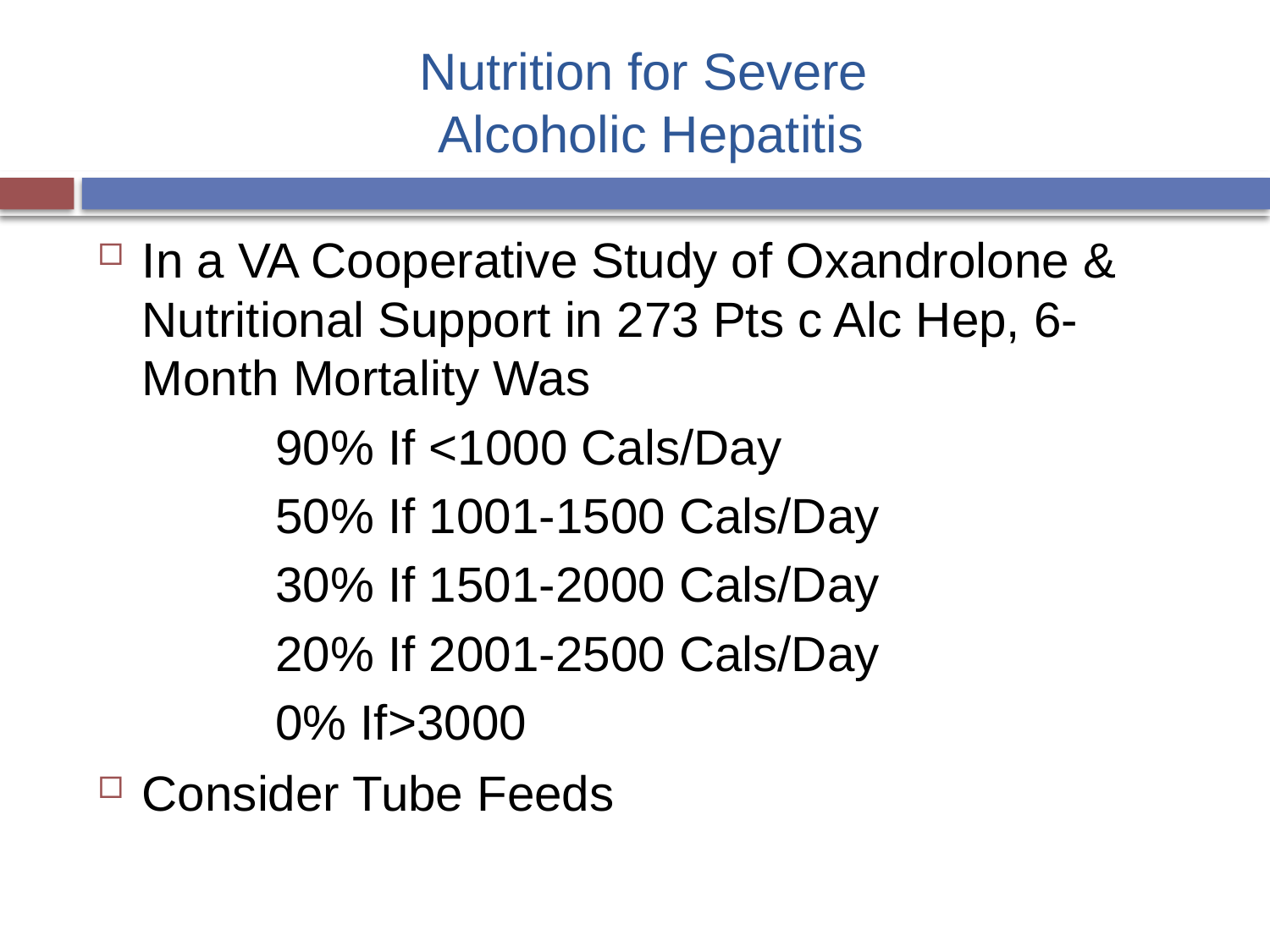

# Nutrition for Severe Alcoholic Hepatitis
In a VA Cooperative Study of Oxandrolone & Nutritional Support in 273 Pts c Alc Hep, 6-Month Mortality Was
	90% If <1000 Cals/Day
	50% If 1001-1500 Cals/Day
	30% If 1501-2000 Cals/Day
	20% If 2001-2500 Cals/Day
	0% If>3000
Consider Tube Feeds